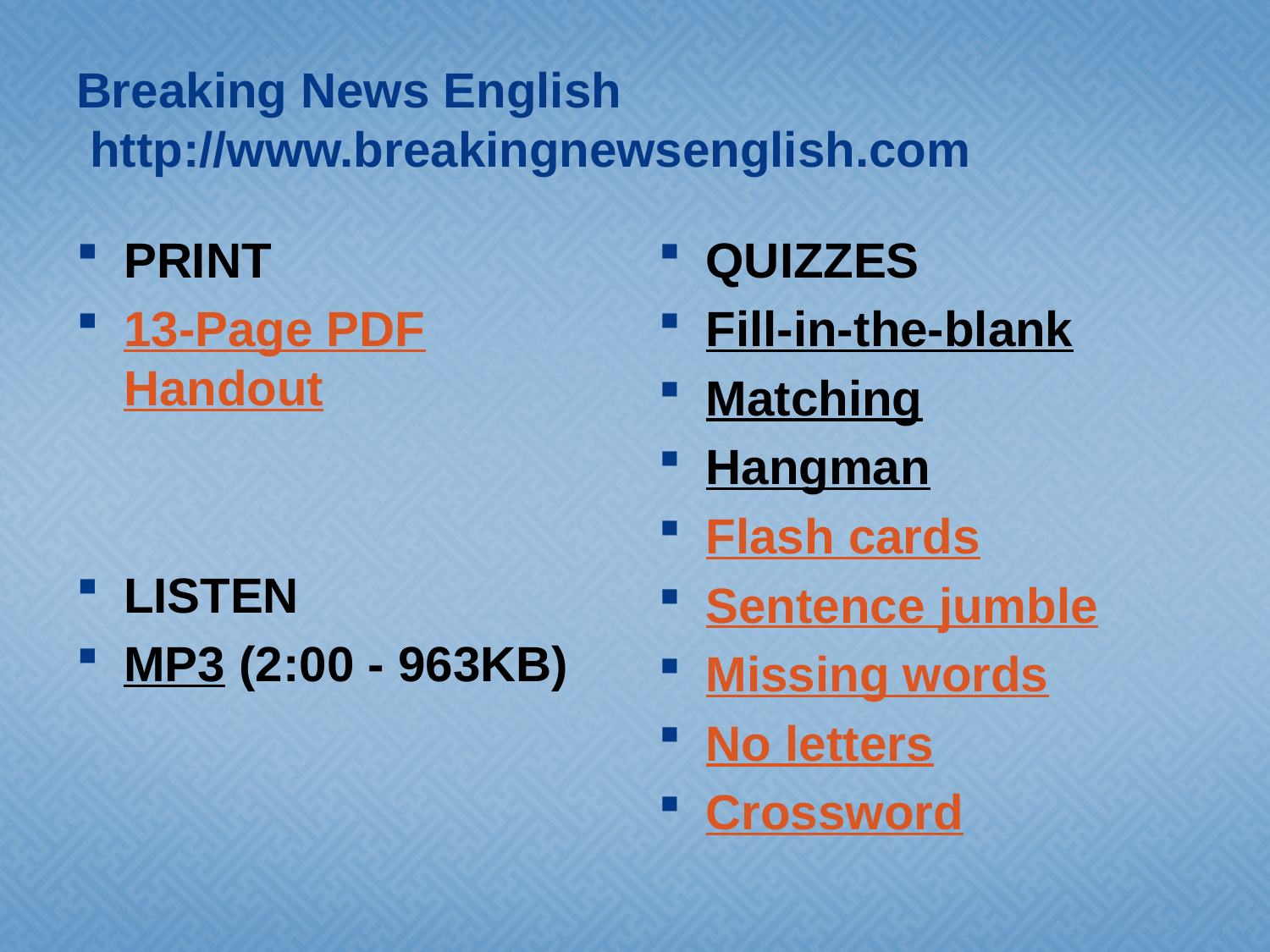

# Breaking News English http://www.breakingnewsenglish.com
PRINT
13-Page PDF
Handout

LISTEN
MP3 (2:00 - 963KB)

QUIZZES
Fill-in-the-blank
Matching
Hangman
Flash cards
Sentence jumble
Missing words
No letters
Crossword